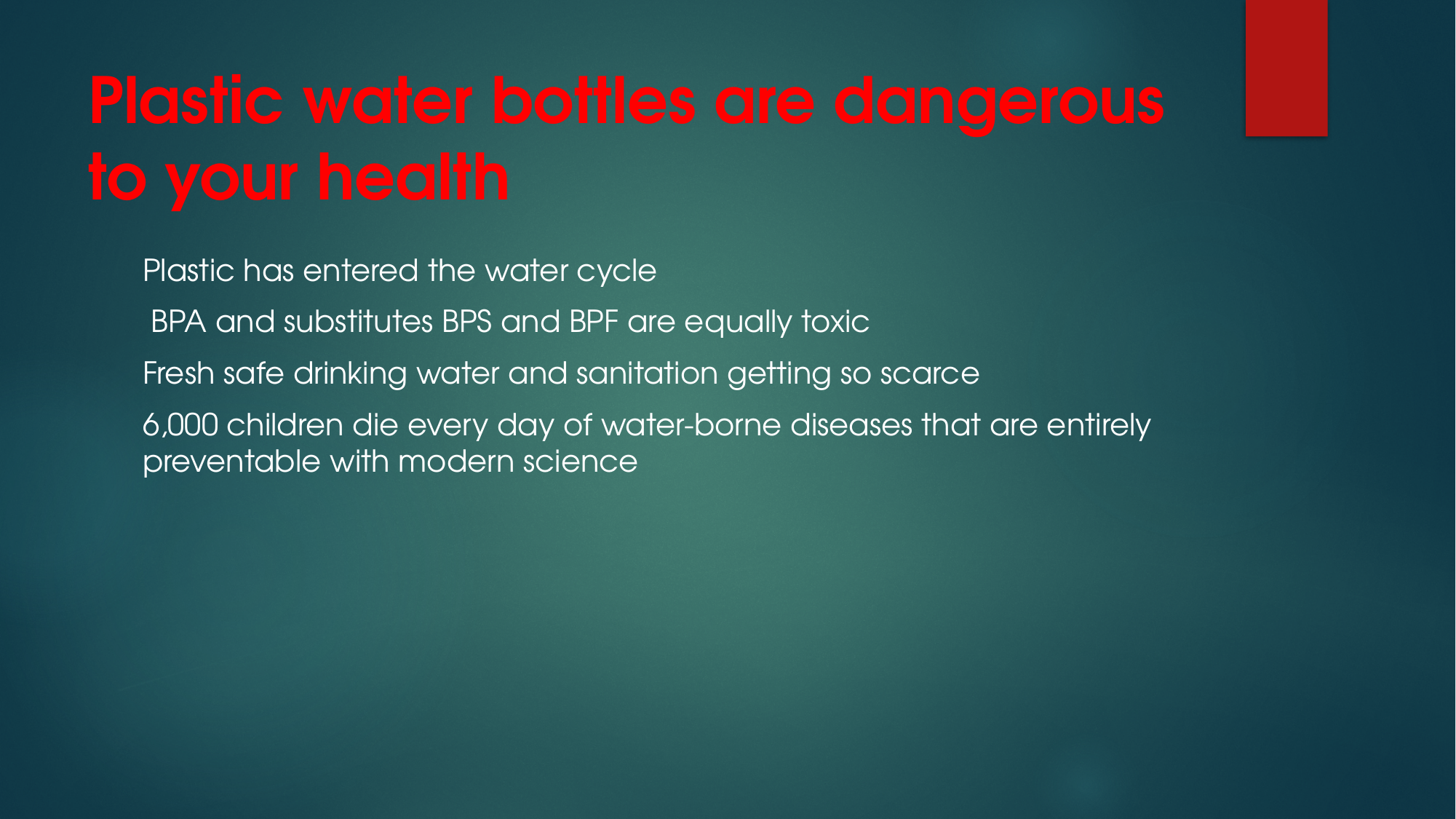

# Plastic water bottles are dangerous to your health
Plastic has entered the water cycle
 BPA and substitutes BPS and BPF are equally toxic
Fresh safe drinking water and sanitation getting so scarce
6,000 children die every day of water-borne diseases that are entirely preventable with modern science